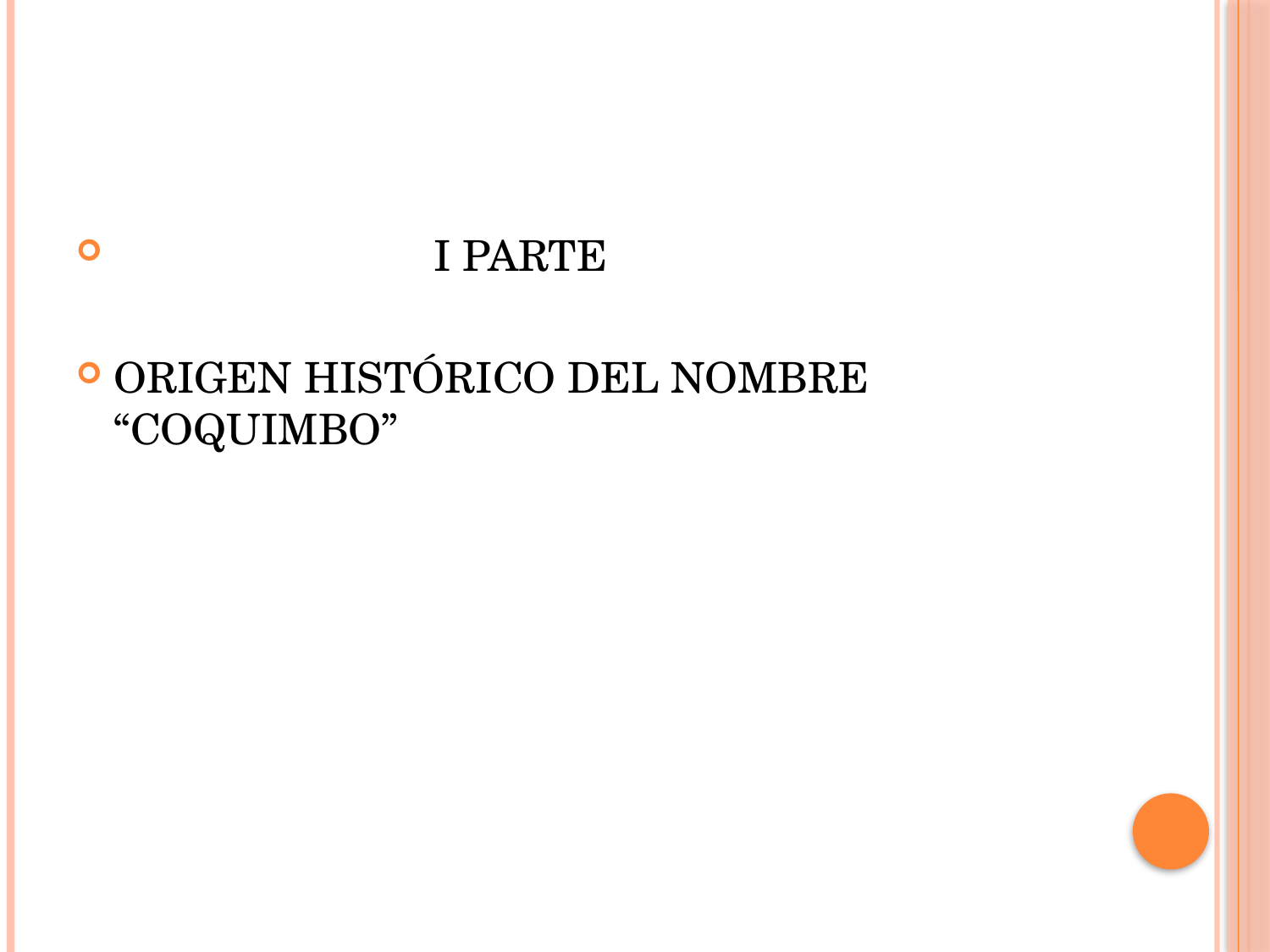

#
                           I PARTE

ORIGEN HISTÓRICO DEL NOMBRE “COQUIMBO”